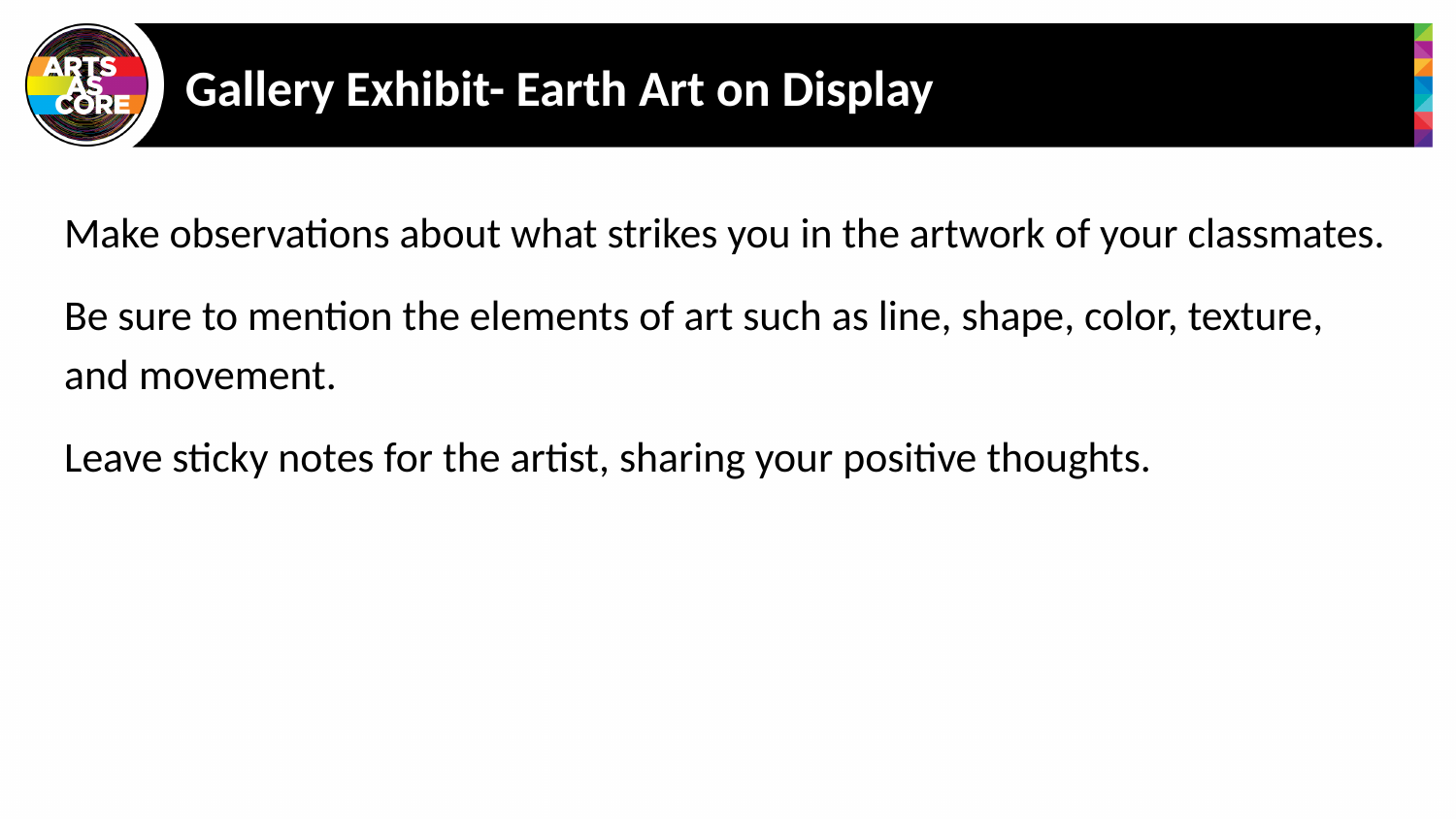

# Gallery Exhibit- Earth Art on Display
Make observations about what strikes you in the artwork of your classmates.
Be sure to mention the elements of art such as line, shape, color, texture, and movement.
Leave sticky notes for the artist, sharing your positive thoughts.